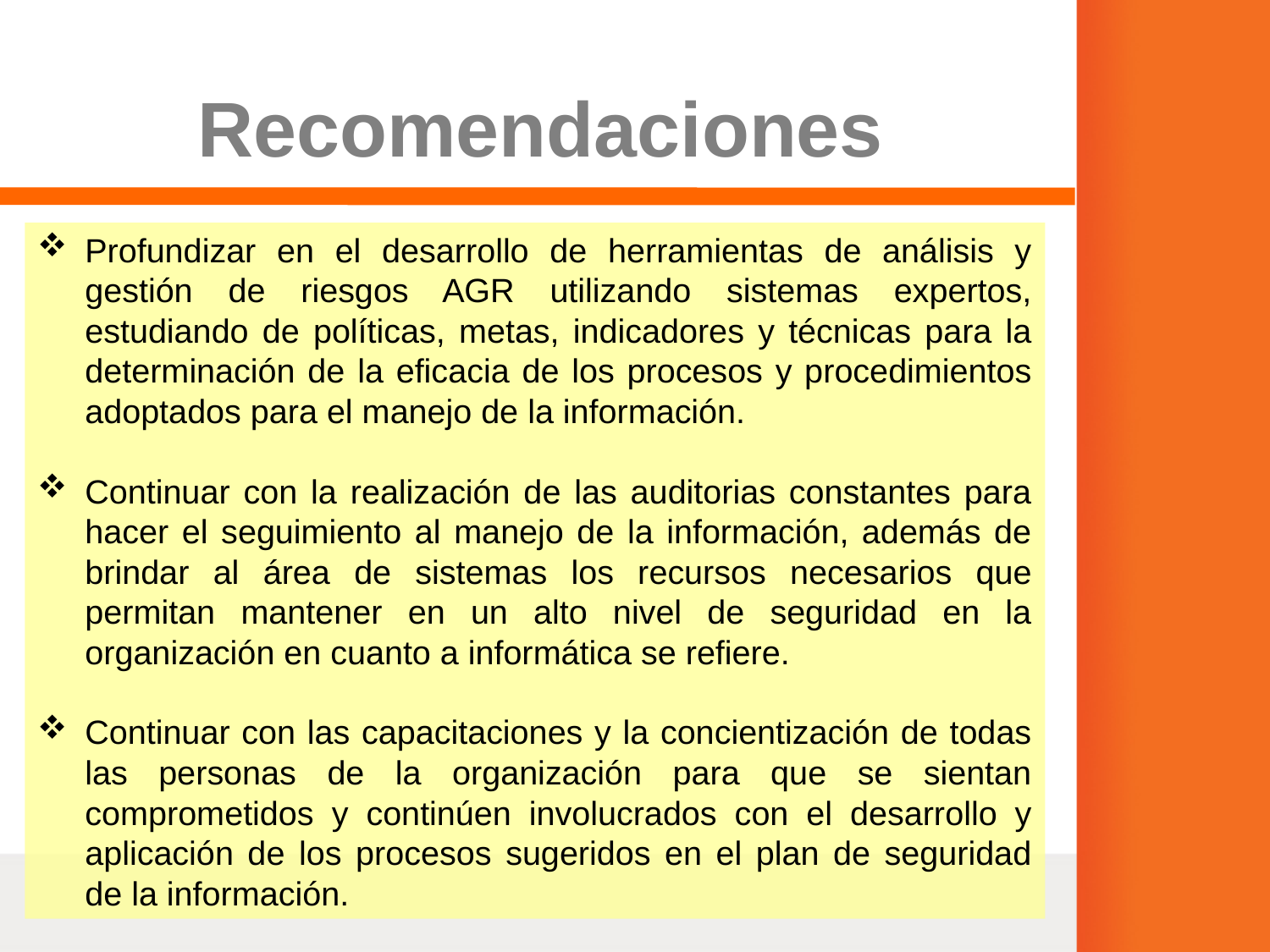

Recomendaciones

Profundizar en el desarrollo de herramientas de análisis y gestión de riesgos AGR utilizando sistemas expertos, estudiando de políticas, metas, indicadores y técnicas para la determinación de la eficacia de los procesos y procedimientos adoptados para el manejo de la información.

Continuar con la realización de las auditorias constantes para hacer el seguimiento al manejo de la información, además de brindar al área de sistemas los recursos necesarios que permitan mantener en un alto nivel de seguridad en la organización en cuanto a informática se refiere.

Continuar con las capacitaciones y la concientización de todas las personas de la organización para que se sientan comprometidos y continúen involucrados con el desarrollo y aplicación de los procesos sugeridos en el plan de seguridad de la información.